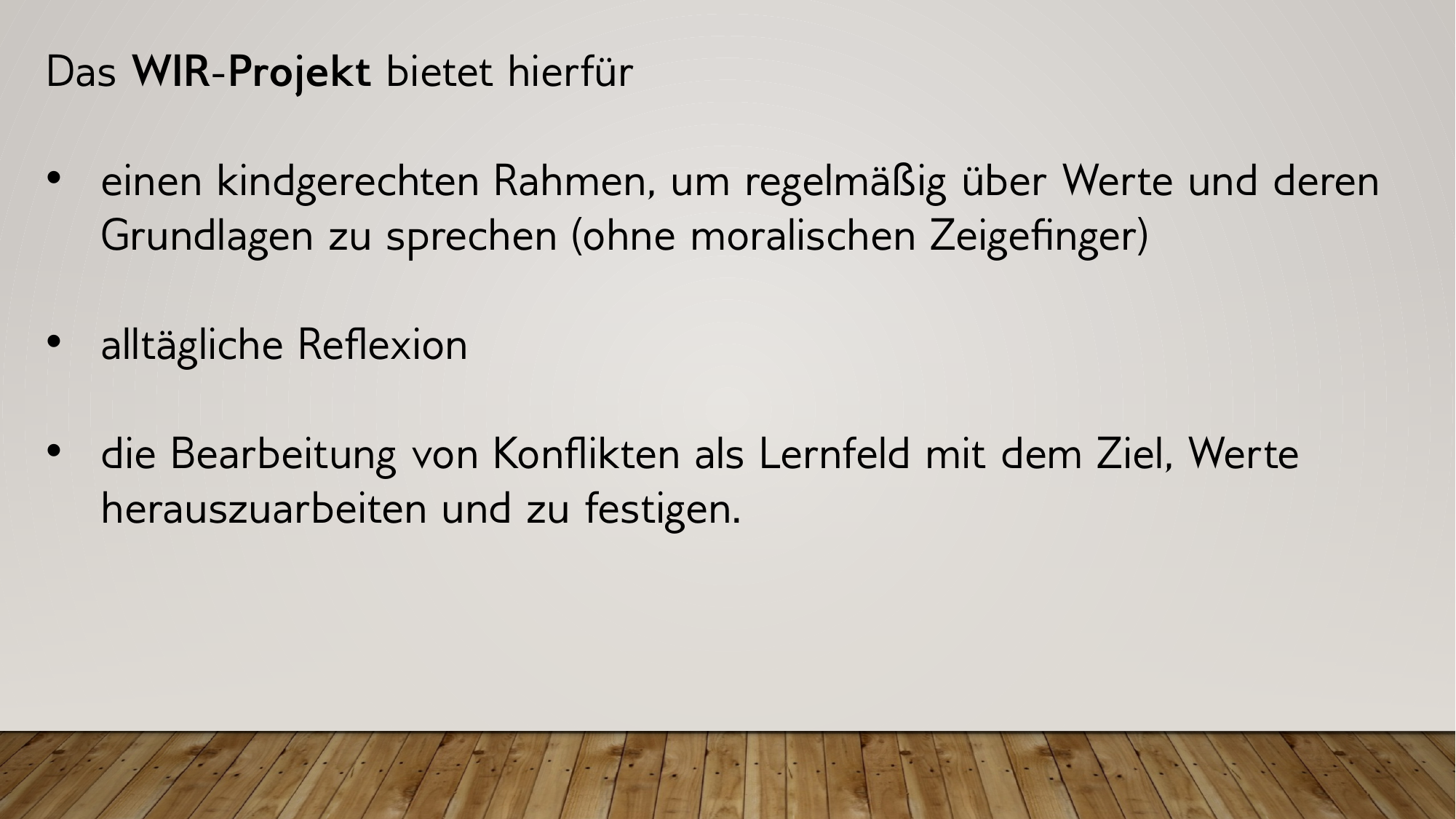

Das WIR-Projekt bietet hierfür

einen kindgerechten Rahmen, um regelmäßig über Werte und deren Grundlagen zu sprechen (ohne moralischen Zeigefinger)

alltägliche Reflexion

die Bearbeitung von Konflikten als Lernfeld mit dem Ziel, Werte herauszuarbeiten und zu festigen.